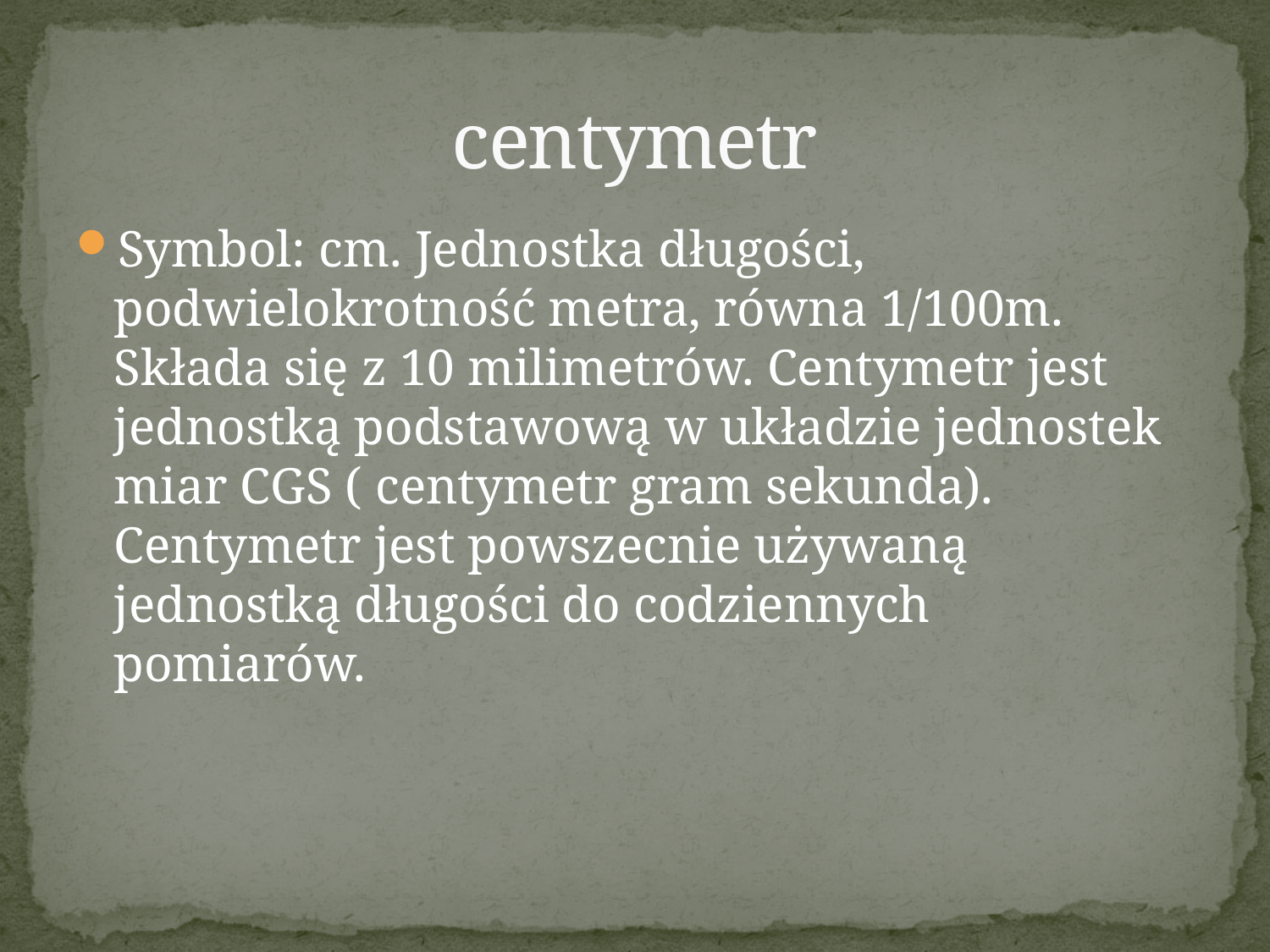

# centymetr
Symbol: cm. Jednostka długości, podwielokrotność metra, równa 1/100m. Składa się z 10 milimetrów. Centymetr jest jednostką podstawową w układzie jednostek miar CGS ( centymetr gram sekunda). Centymetr jest powszecnie używaną jednostką długości do codziennych pomiarów.